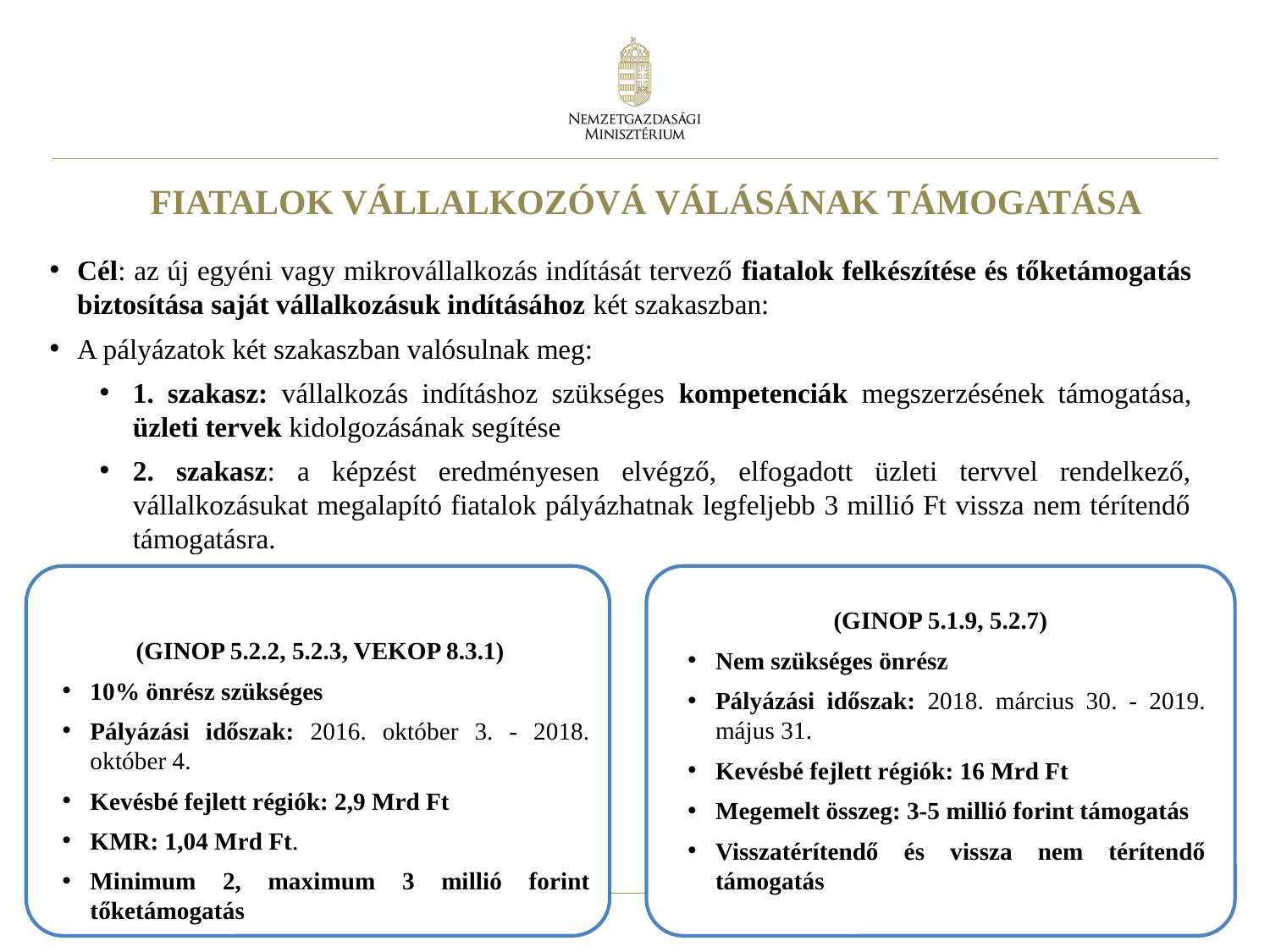

# Fiatalok vállalkozóvá válásának támogatása
Cél: az új egyéni vagy mikrovállalkozás indítását tervező fiatalok felkészítése és tőketámogatás biztosítása saját vállalkozásuk indításához két szakaszban:
A pályázatok két szakaszban valósulnak meg:
1. szakasz: vállalkozás indításhoz szükséges kompetenciák megszerzésének támogatása, üzleti tervek kidolgozásának segítése
2. szakasz: a képzést eredményesen elvégző, elfogadott üzleti tervvel rendelkező, vállalkozásukat megalapító fiatalok pályázhatnak legfeljebb 3 millió Ft vissza nem térítendő támogatásra.

(GINOP 5.2.2, 5.2.3, VEKOP 8.3.1)
10% önrész szükséges
Pályázási időszak: 2016. október 3. - 2018. október 4.
Kevésbé fejlett régiók: 2,9 Mrd Ft
KMR: 1,04 Mrd Ft.
Minimum 2, maximum 3 millió forint tőketámogatás

(GINOP 5.1.9, 5.2.7)
Nem szükséges önrész
Pályázási időszak: 2018. március 30. - 2019. május 31.
Kevésbé fejlett régiók: 16 Mrd Ft
Megemelt összeg: 3-5 millió forint támogatás
Visszatérítendő és vissza nem térítendő támogatás